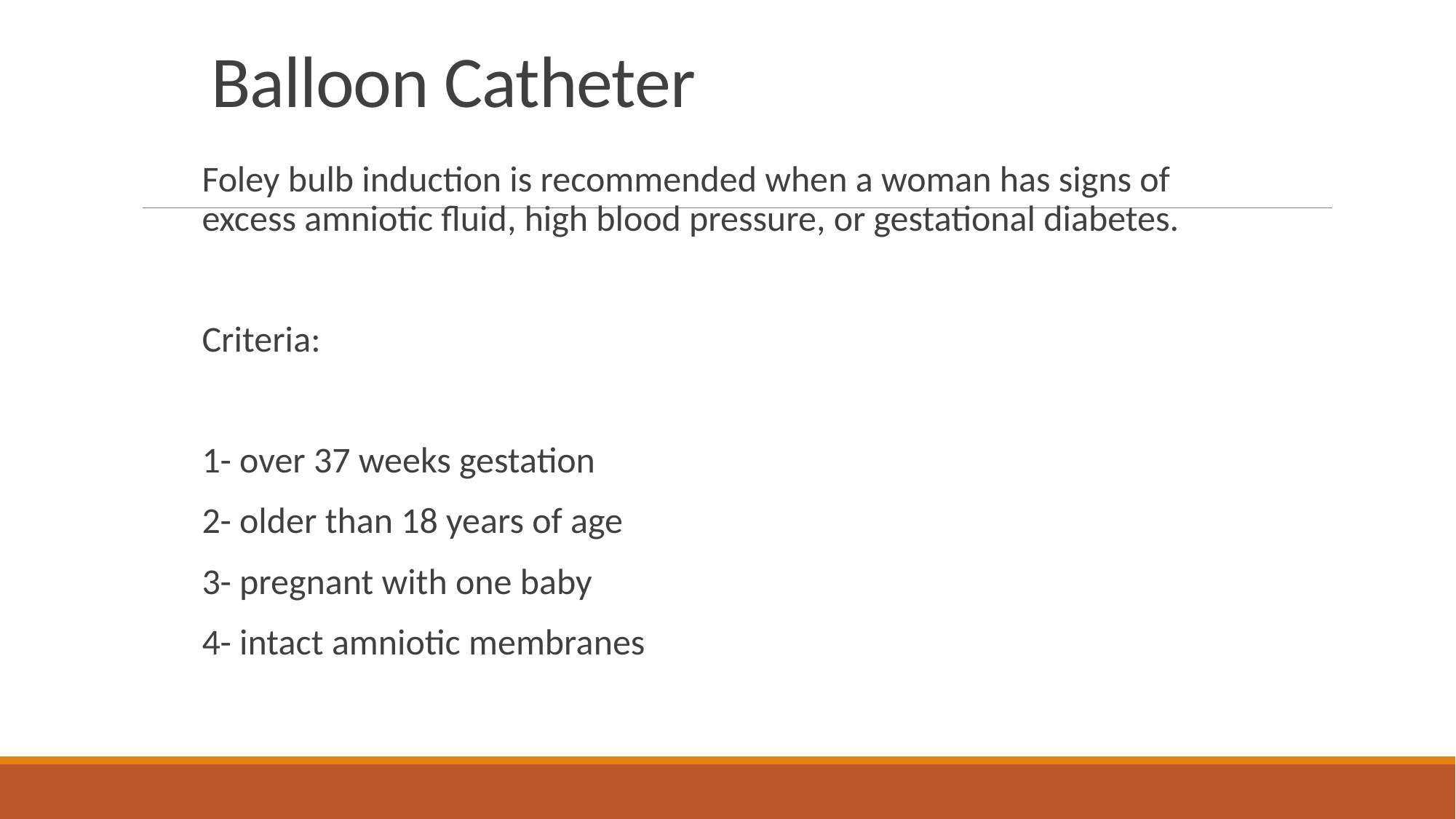

# Balloon Catheter
Foley bulb induction is recommended when a woman has signs of excess amniotic fluid, high blood pressure, or gestational diabetes.

Criteria:

1- over 37 weeks gestation
2- older than 18 years of age
3- pregnant with one baby
4- intact amniotic membranes